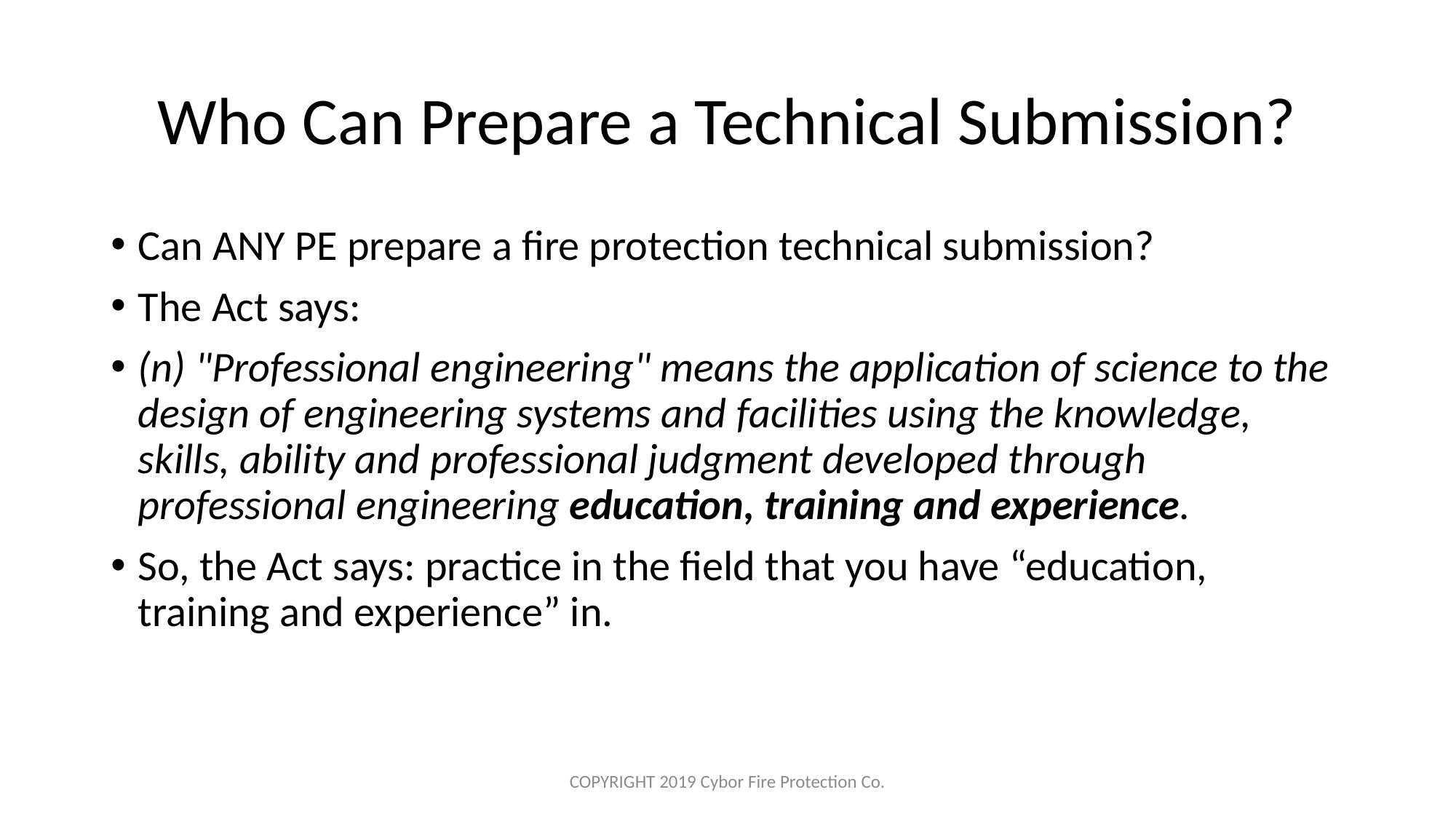

# Who Can Prepare a Technical Submission?
Can ANY PE prepare a fire protection technical submission?
The Act says:
(n) "Professional engineering" means the application of science to the design of engineering systems and facilities using the knowledge, skills, ability and professional judgment developed through professional engineering education, training and experience.
So, the Act says: practice in the field that you have “education, training and experience” in.
COPYRIGHT 2019 Cybor Fire Protection Co.